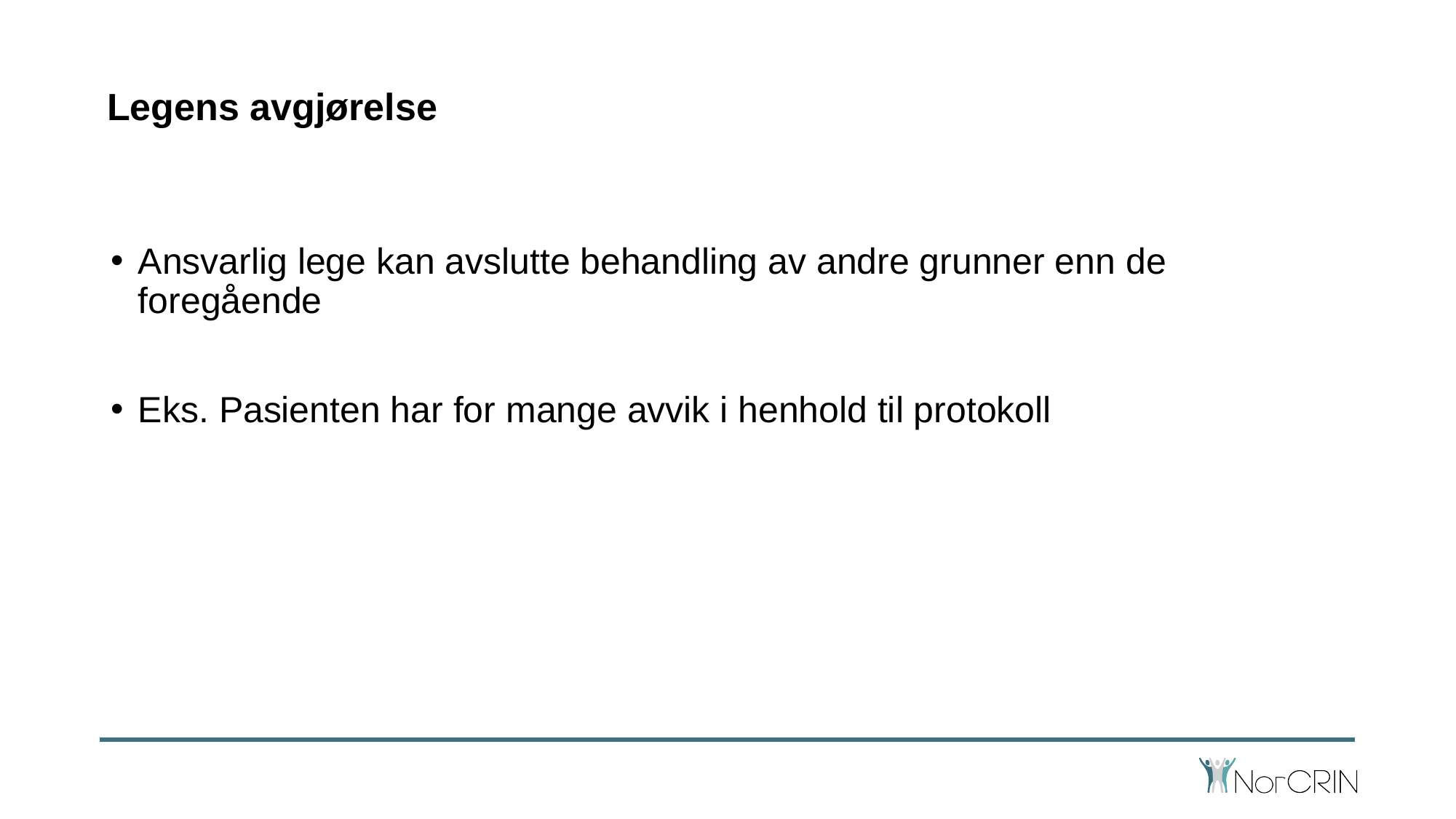

# Legens avgjørelse

Ansvarlig lege kan avslutte behandling av andre grunner enn de foregående

Eks. Pasienten har for mange avvik i henhold til protokoll